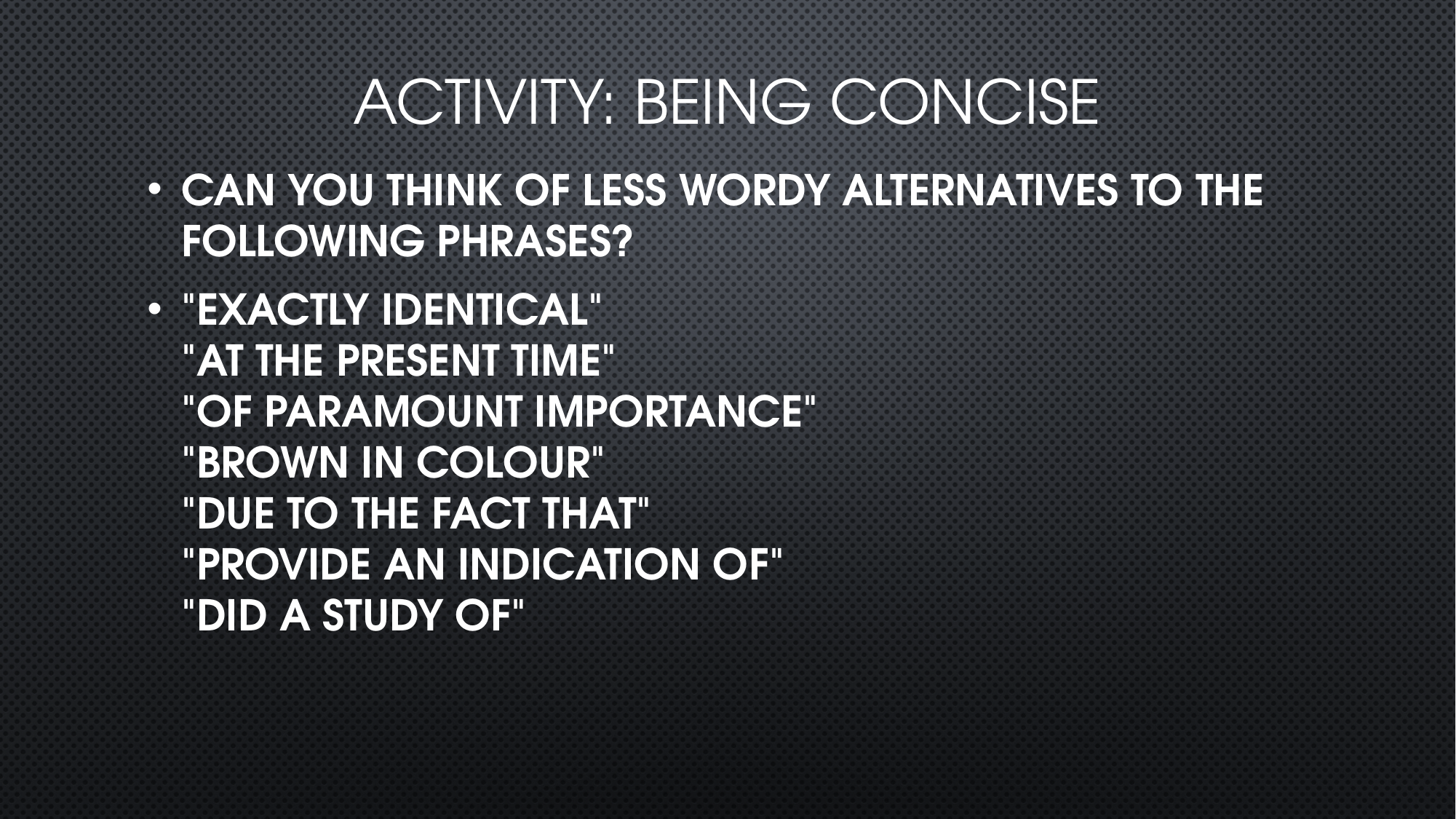

# Activity: being concise
Can you think of less wordy alternatives to the following phrases?
"exactly identical"
"at the present time"
"of paramount importance" 
"brown in colour" 
"due to the fact that" 
"provide an indication of" 
"did a study of"